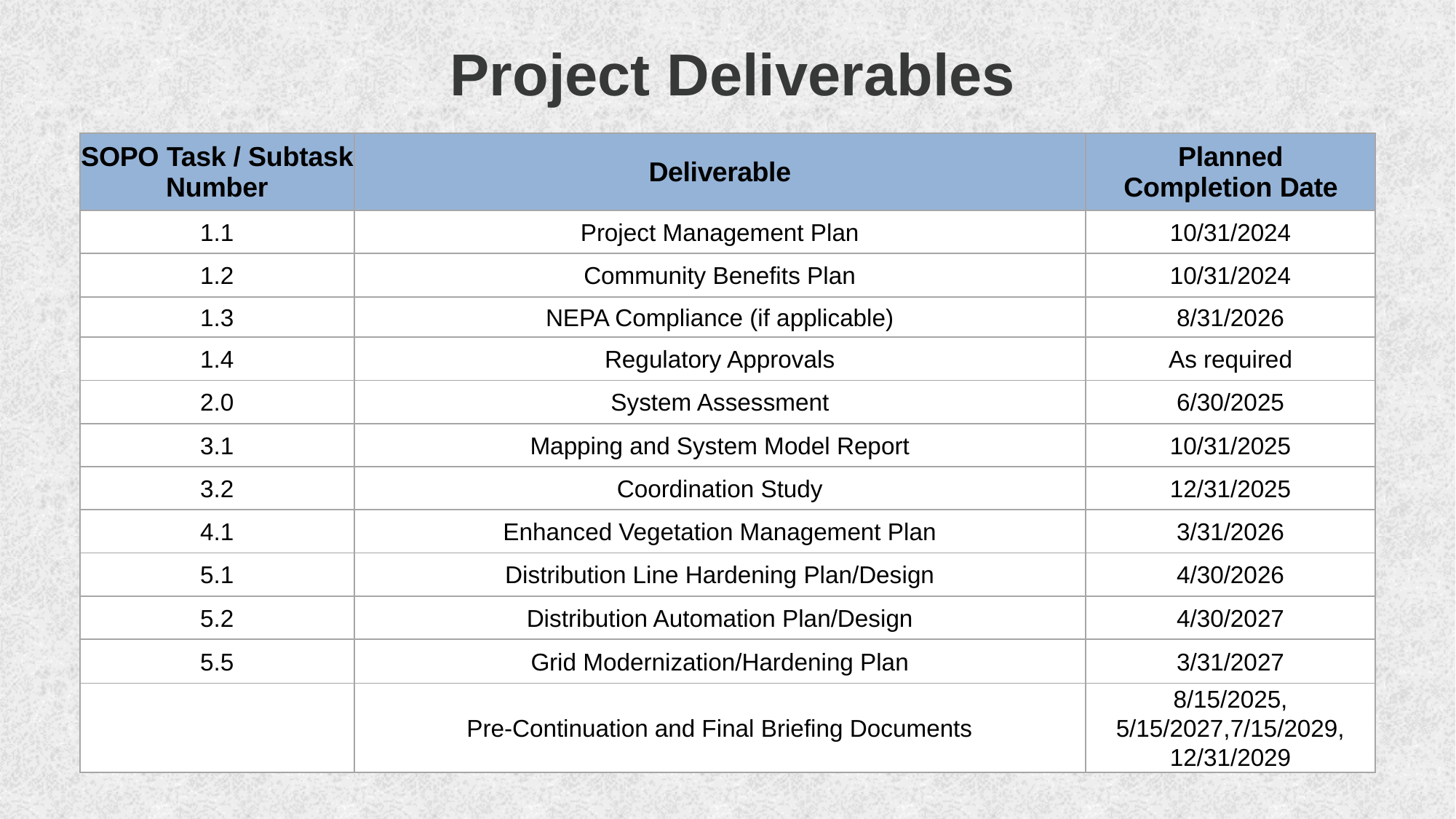

# Project Deliverables
| SOPO Task / Subtask Number | Deliverable | Planned Completion Date |
| --- | --- | --- |
| 1.1 | Project Management Plan | 10/31/2024 |
| 1.2 | Community Benefits Plan | 10/31/2024 |
| 1.3 | NEPA Compliance (if applicable) | 8/31/2026 |
| 1.4 | Regulatory Approvals | As required |
| 2.0 | System Assessment | 6/30/2025 |
| 3.1 | Mapping and System Model Report | 10/31/2025 |
| 3.2 | Coordination Study | 12/31/2025 |
| 4.1 | Enhanced Vegetation Management Plan | 3/31/2026 |
| 5.1 | Distribution Line Hardening Plan/Design | 4/30/2026 |
| 5.2 | Distribution Automation Plan/Design | 4/30/2027 |
| 5.5 | Grid Modernization/Hardening Plan | 3/31/2027 |
|  | Pre-Continuation and Final Briefing Documents | 8/15/2025, 5/15/2027,7/15/2029, 12/31/2029 |